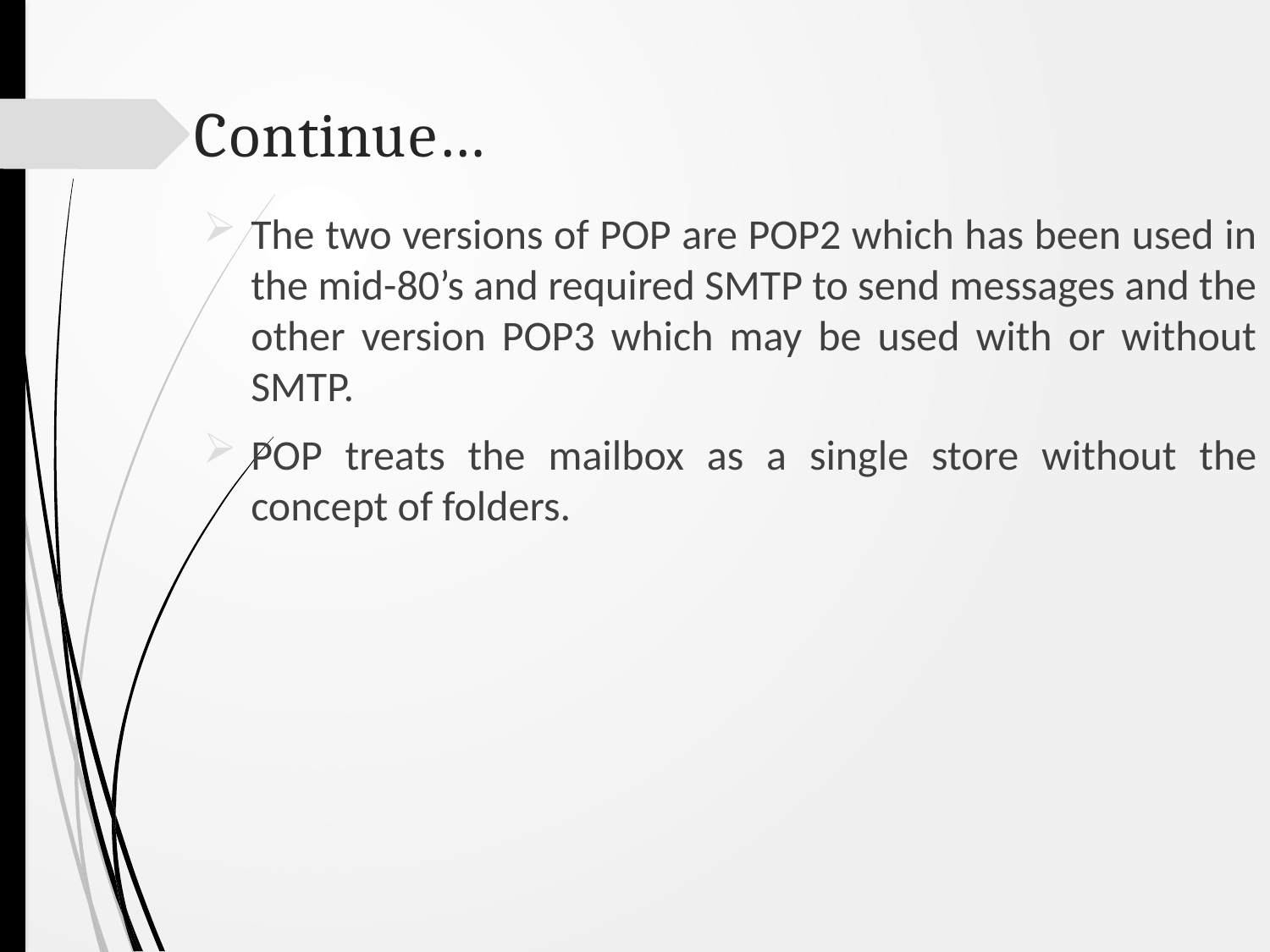

# Continue…
The two versions of POP are POP2 which has been used in the mid-80’s and required SMTP to send messages and the other version POP3 which may be used with or without SMTP.
POP treats the mailbox as a single store without the concept of folders.